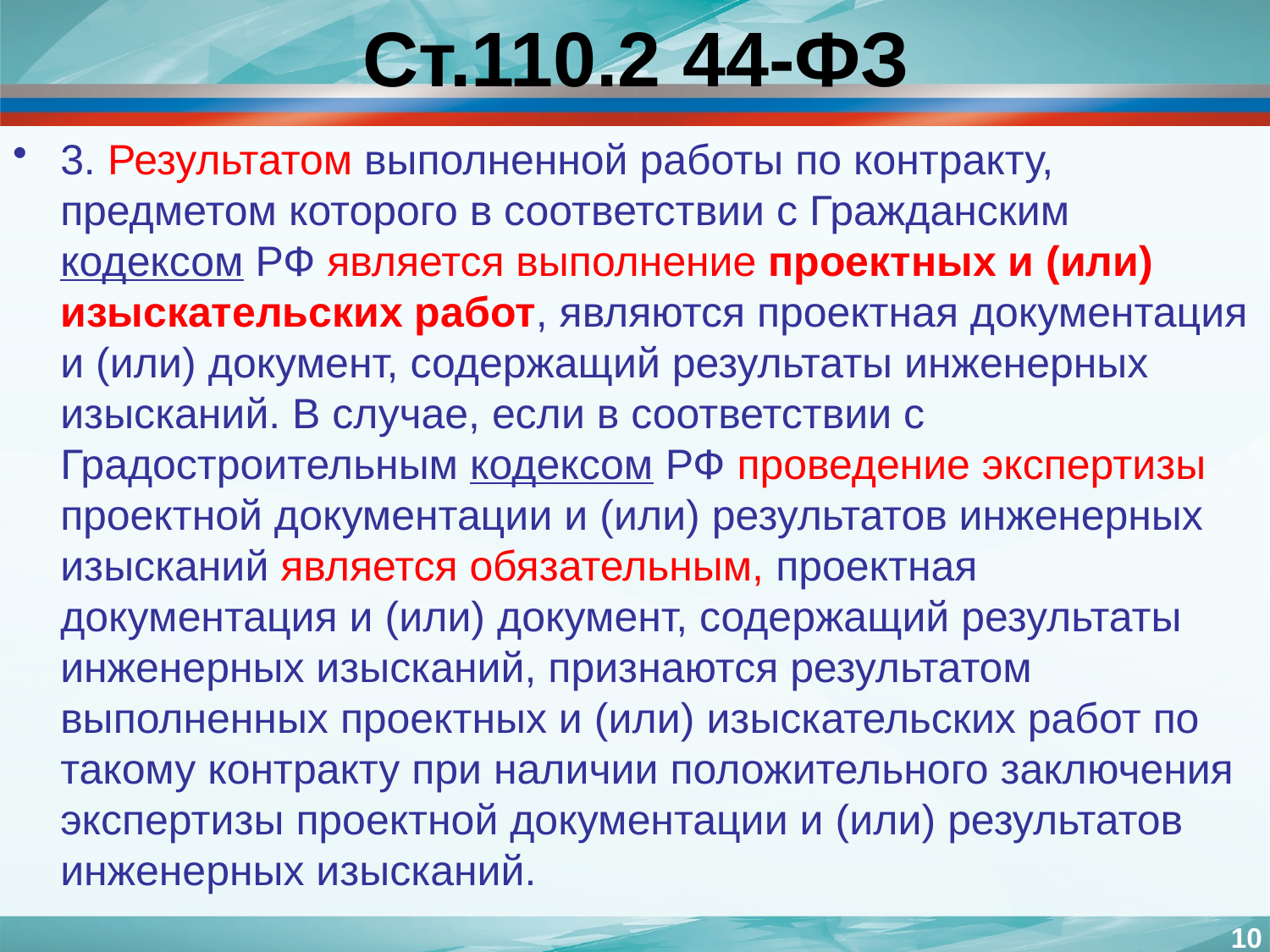

# Ст.110.2 44-ФЗ
3. Результатом выполненной работы по контракту, предметом которого в соответствии с Гражданским кодексом РФ является выполнение проектных и (или) изыскательских работ, являются проектная документация и (или) документ, содержащий результаты инженерных изысканий. В случае, если в соответствии с Градостроительным кодексом РФ проведение экспертизы проектной документации и (или) результатов инженерных изысканий является обязательным, проектная документация и (или) документ, содержащий результаты инженерных изысканий, признаются результатом выполненных проектных и (или) изыскательских работ по такому контракту при наличии положительного заключения экспертизы проектной документации и (или) результатов инженерных изысканий.
10